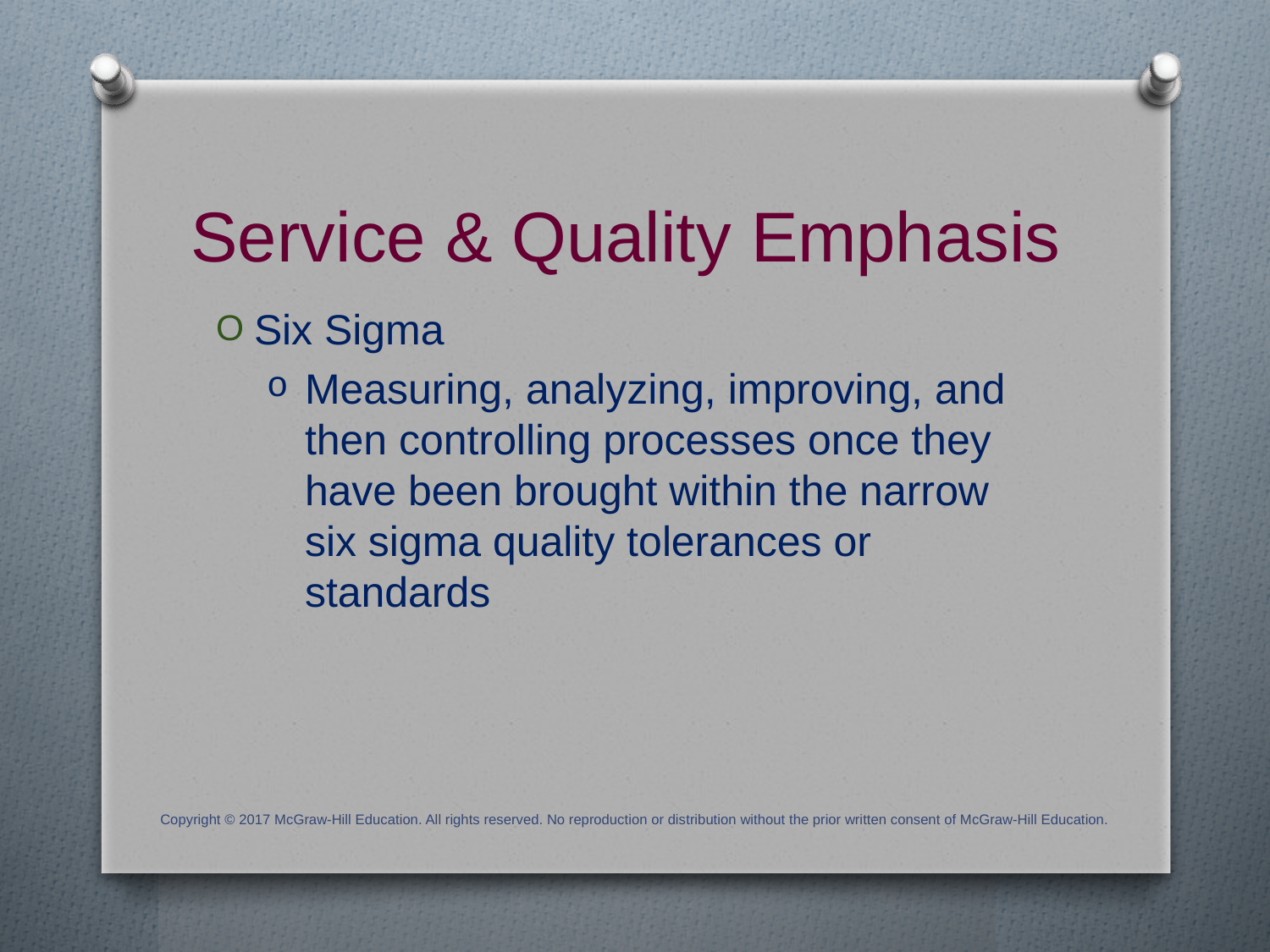

# Service & Quality Emphasis
Six Sigma
Measuring, analyzing, improving, and then controlling processes once they have been brought within the narrow six sigma quality tolerances or standards

Copyright © 2017 McGraw-Hill Education. All rights reserved. No reproduction or distribution without the prior written consent of McGraw-Hill Education.